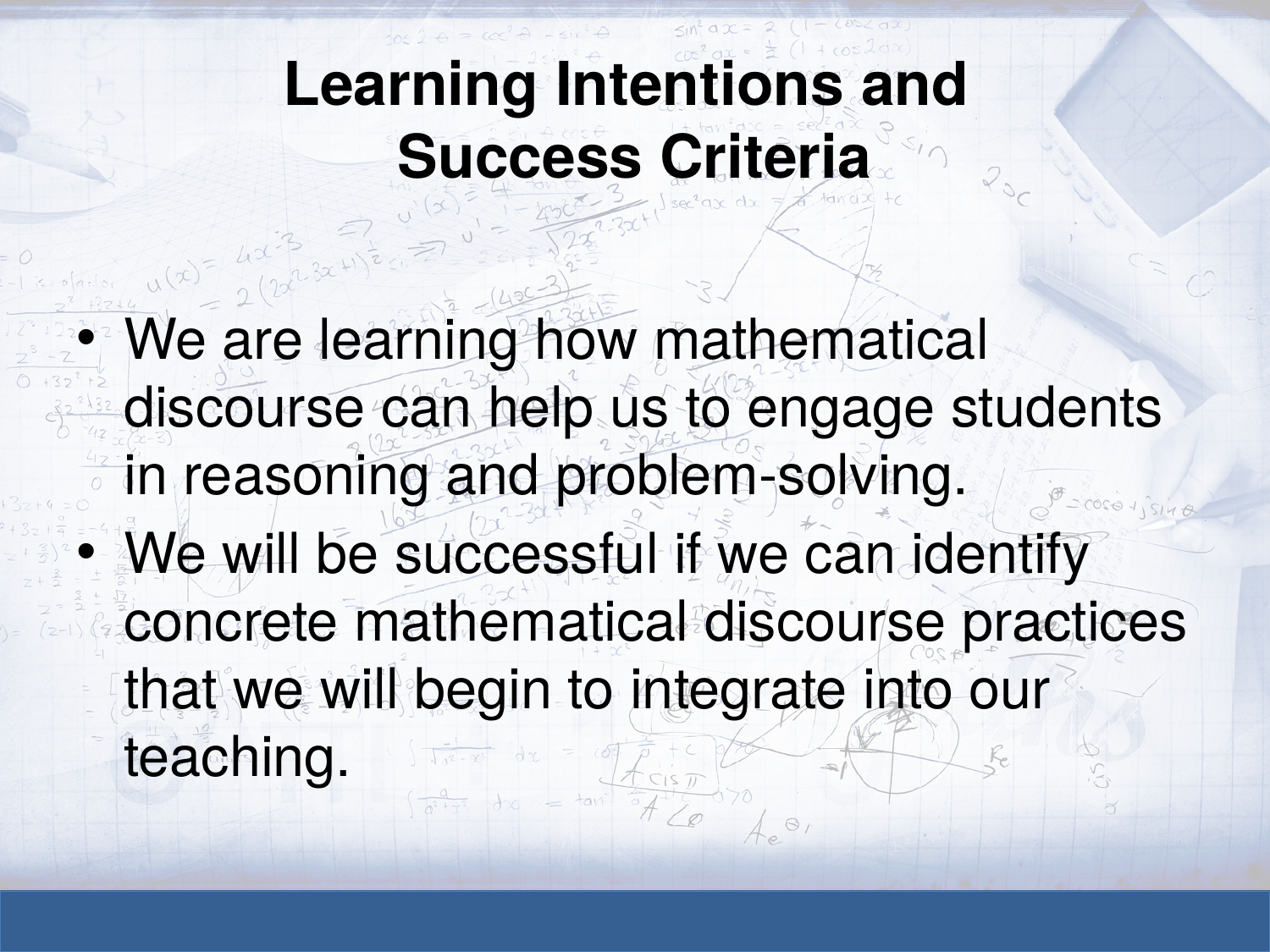

# Learning Intentions and Success Criteria
We are learning how mathematical discourse can help us to engage students in reasoning and problem-solving.
We will be successful if we can identify concrete mathematical discourse practices that we will begin to integrate into our teaching.